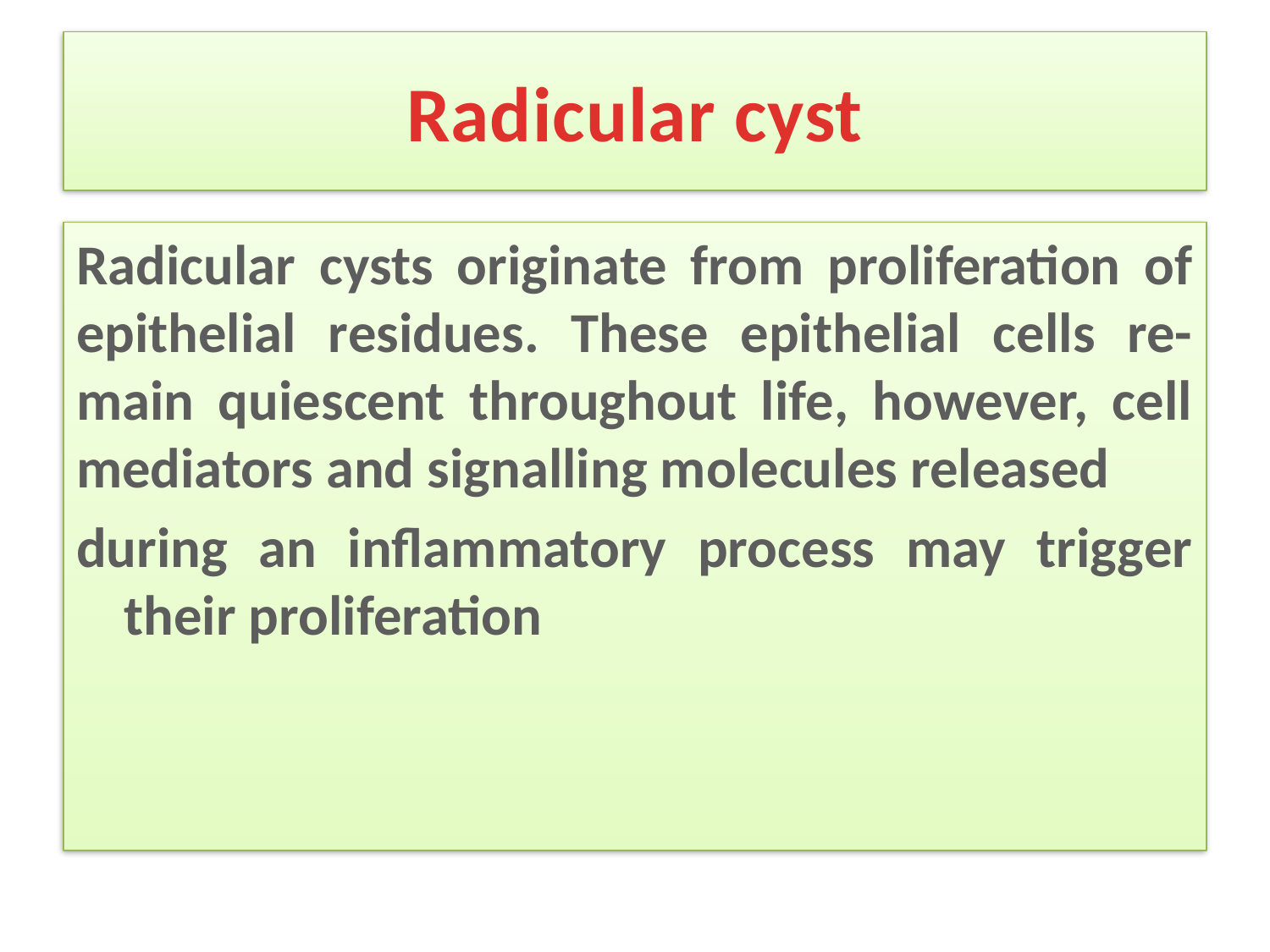

# Radicular cyst
Radicular cysts originate from proliferation of epithelial residues. These epithelial cells re-main quiescent throughout life, however, cell mediators and signalling molecules released
during an inflammatory process may trigger their proliferation